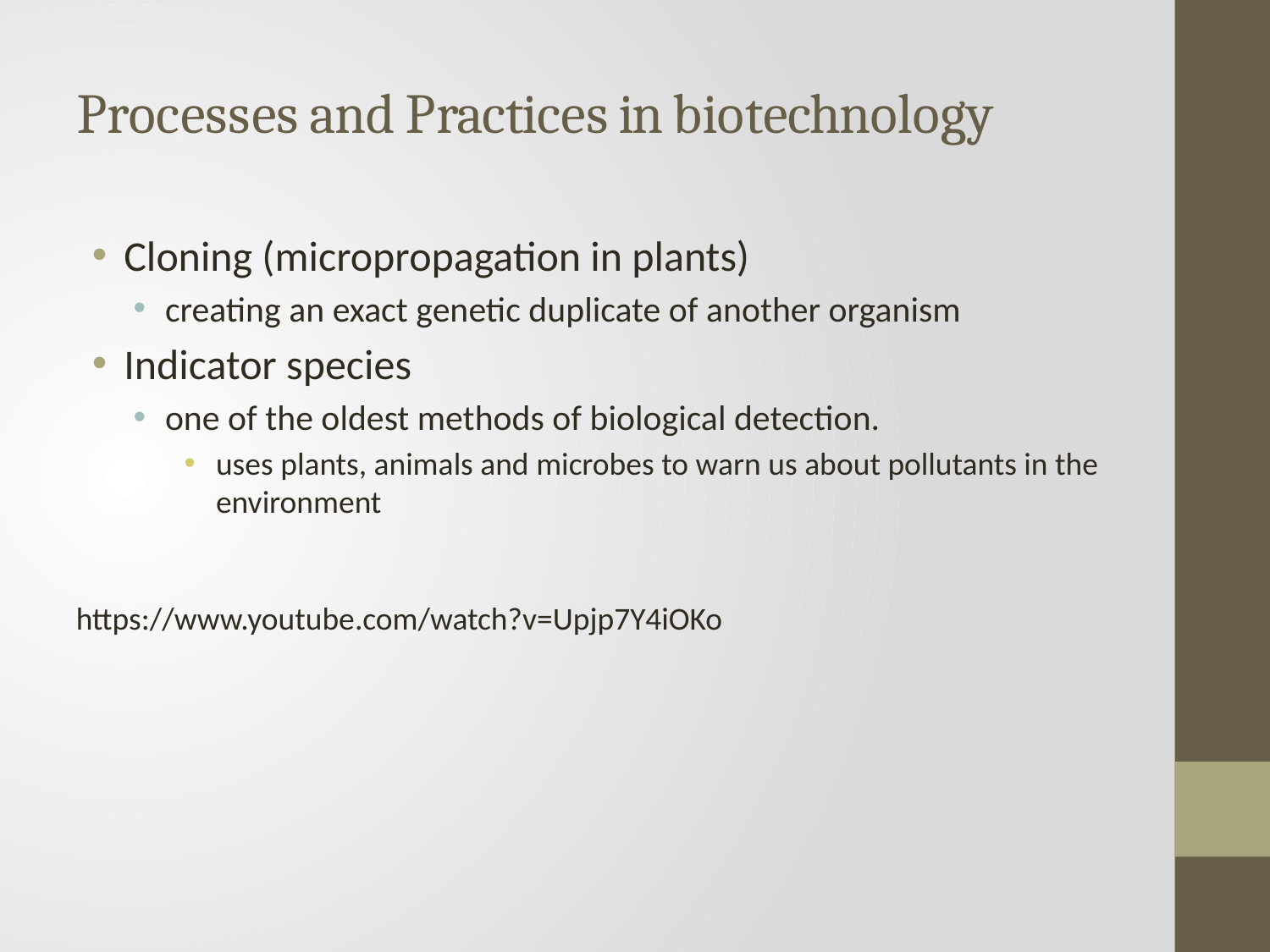

# Processes and Practices in biotechnology
Cloning (micropropagation in plants)
creating an exact genetic duplicate of another organism
Indicator species
one of the oldest methods of biological detection.
uses plants, animals and microbes to warn us about pollutants in the environment
https://www.youtube.com/watch?v=Upjp7Y4iOKo